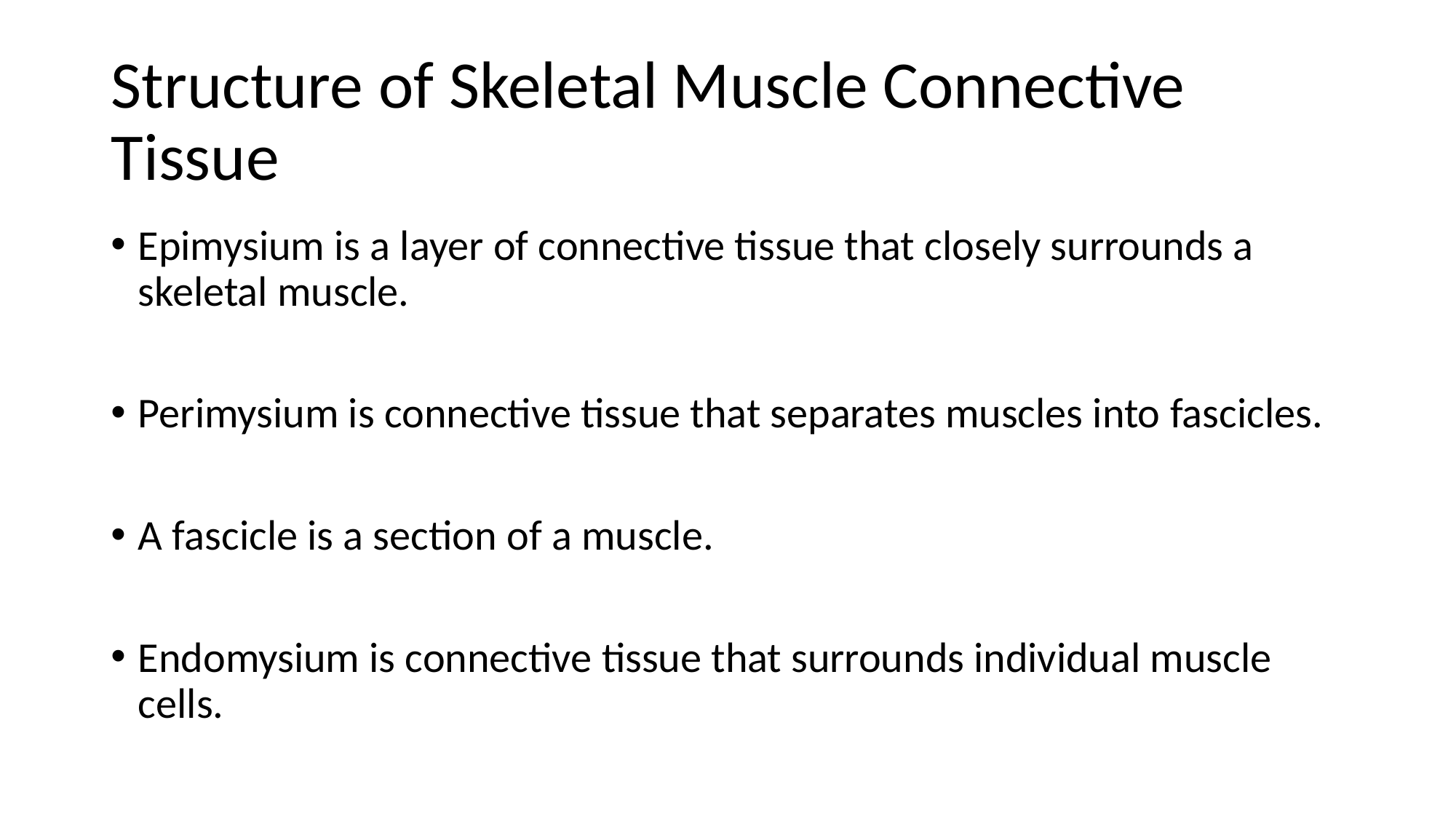

# Structure of Skeletal Muscle Connective Tissue
Epimysium is a layer of connective tissue that closely surrounds a skeletal muscle.

Perimysium is connective tissue that separates muscles into fascicles.

A fascicle is a section of a muscle.

Endomysium is connective tissue that surrounds individual muscle cells.